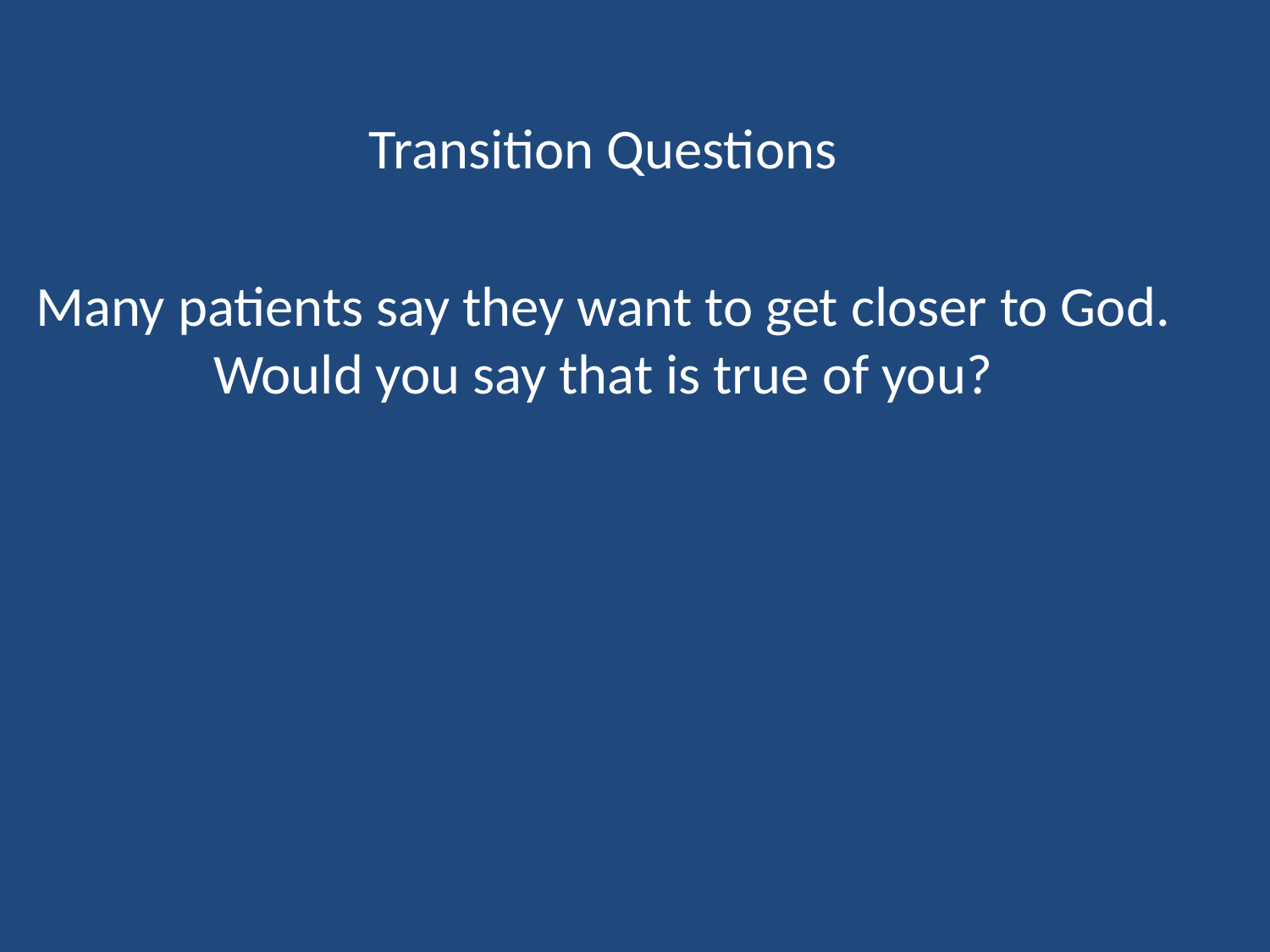

Transition Questions

 Many patients say they want to get closer to God.  Would you say that is true of you?